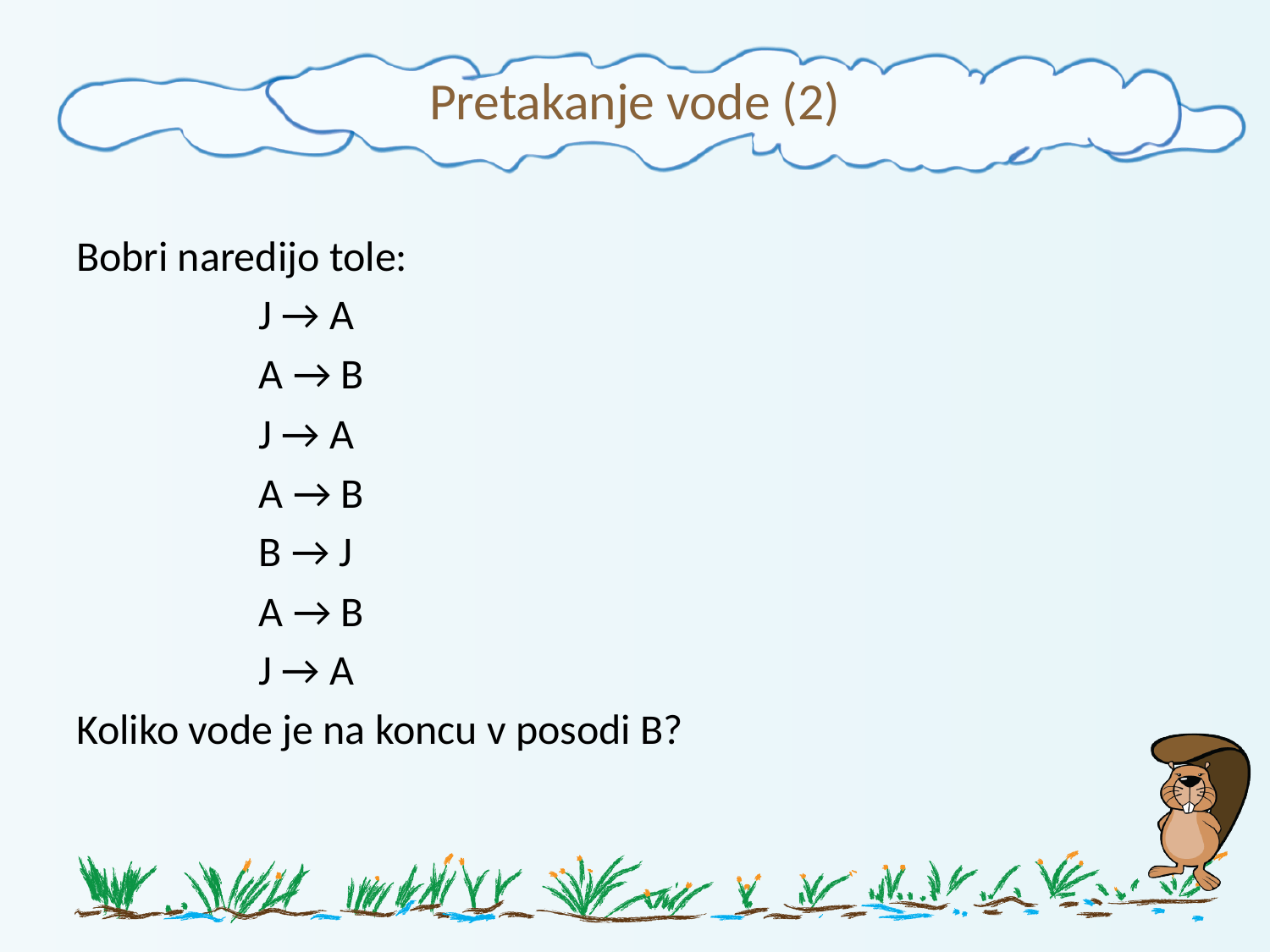

# Pretakanje vode (2)
Bobri naredijo tole:
J → A
A → B
J → A
A → B
B → J
A → B
J → A
Koliko vode je na koncu v posodi B?